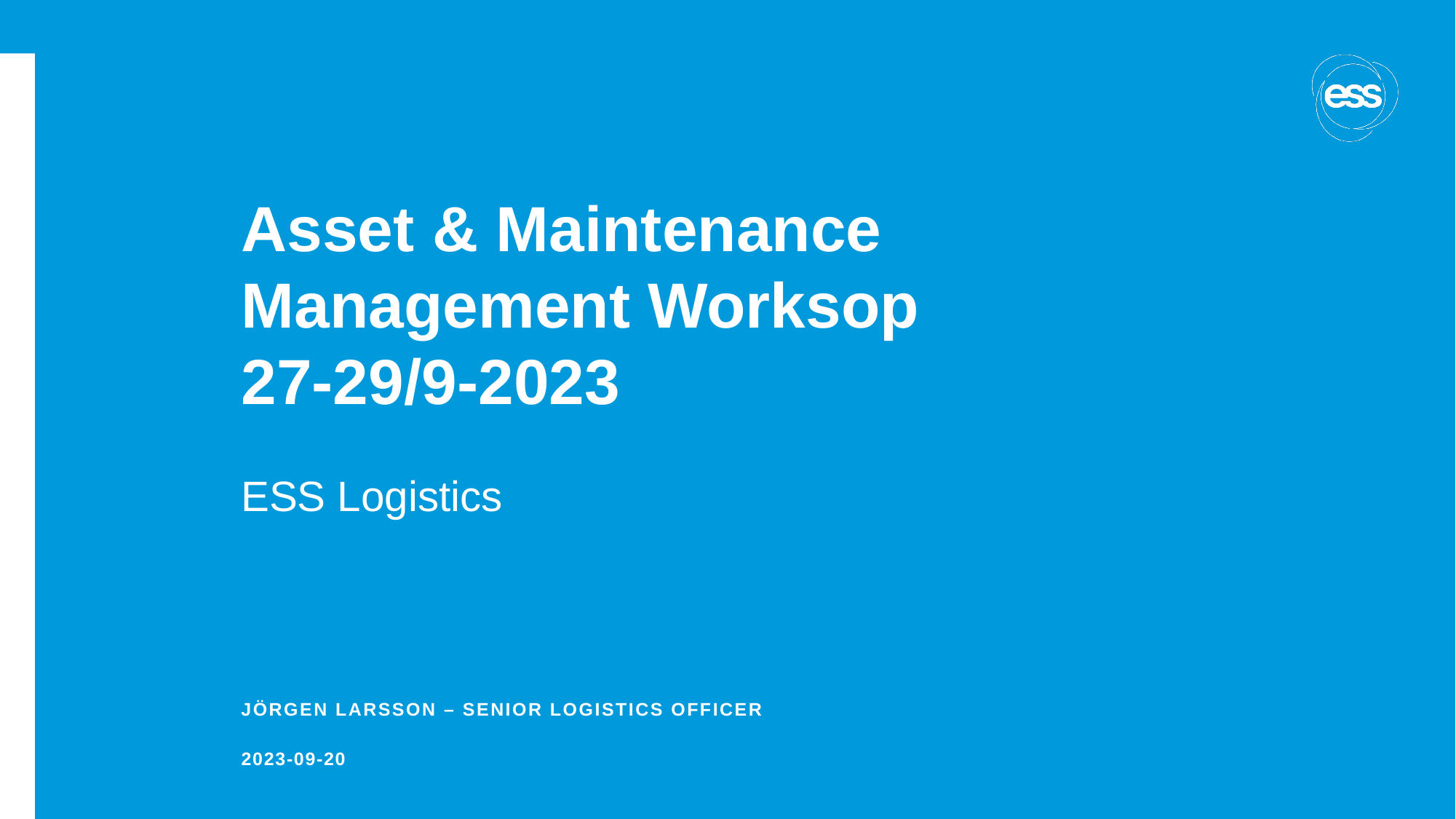

# Asset & Maintenance Management Worksop 27-29/9-2023
ESS Logistics
JÖRGEN LARSSON – Senior logistics officer
2023-09-20